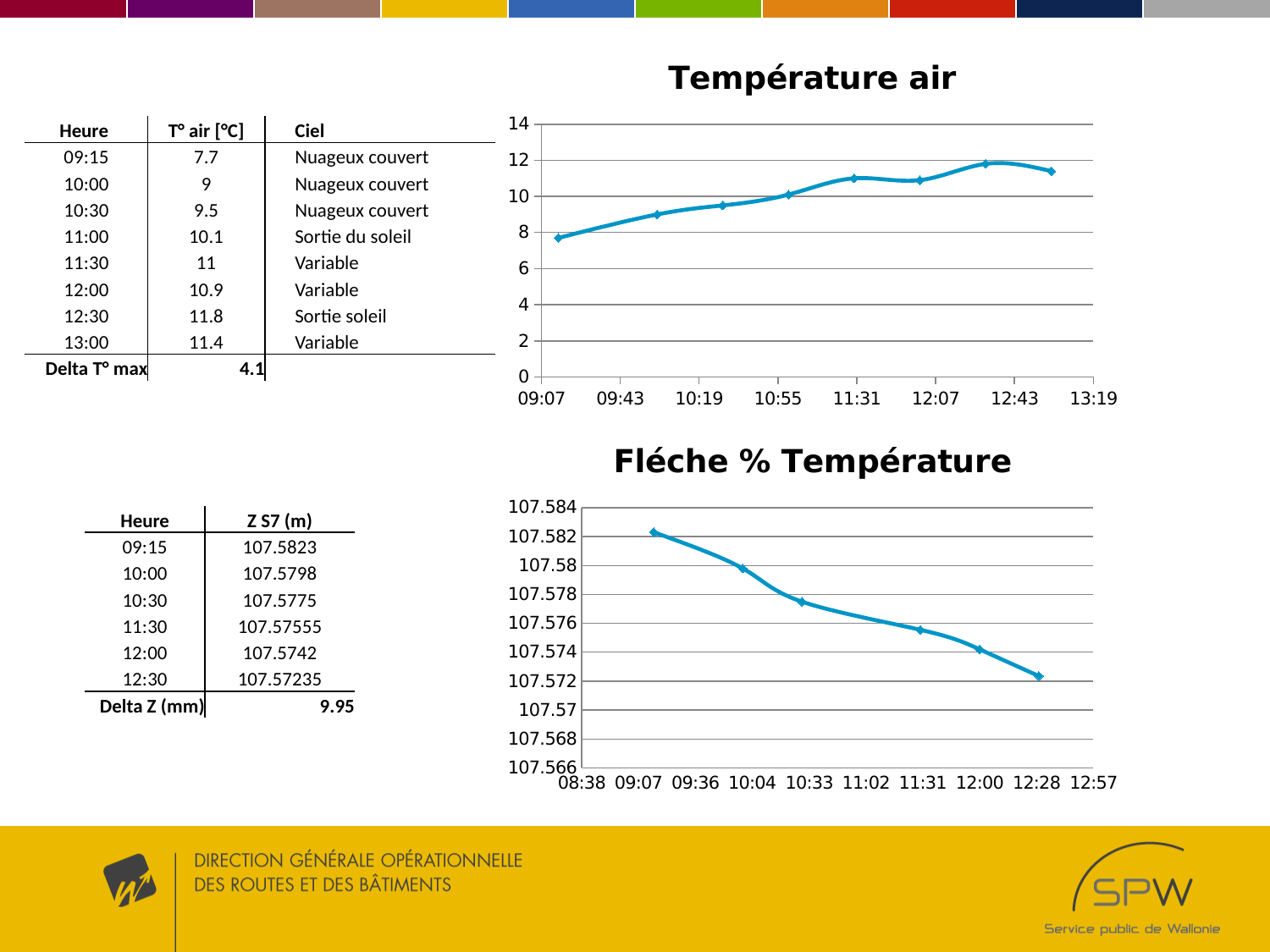

### Chart:

| Category |  |
|---|---|

### Chart: Fléche % Température

| Category |  |
|---|---|
| Heure | T° air [°C] |  | Ciel |
| --- | --- | --- | --- |
| 09:15 | 7.7 |  | Nuageux couvert |
| 10:00 | 9 |  | Nuageux couvert |
| 10:30 | 9.5 |  | Nuageux couvert |
| 11:00 | 10.1 |  | Sortie du soleil |
| 11:30 | 11 |  | Variable |
| 12:00 | 10.9 |  | Variable |
| 12:30 | 11.8 |  | Sortie soleil |
| 13:00 | 11.4 |  | Variable |
| Delta T° max | 4.1 |  |  |
| Heure | Z S7 (m) |
| --- | --- |
| 09:15 | 107.5823 |
| 10:00 | 107.5798 |
| 10:30 | 107.5775 |
| 11:30 | 107.57555 |
| 12:00 | 107.5742 |
| 12:30 | 107.57235 |
| Delta Z (mm) | 9.95 |